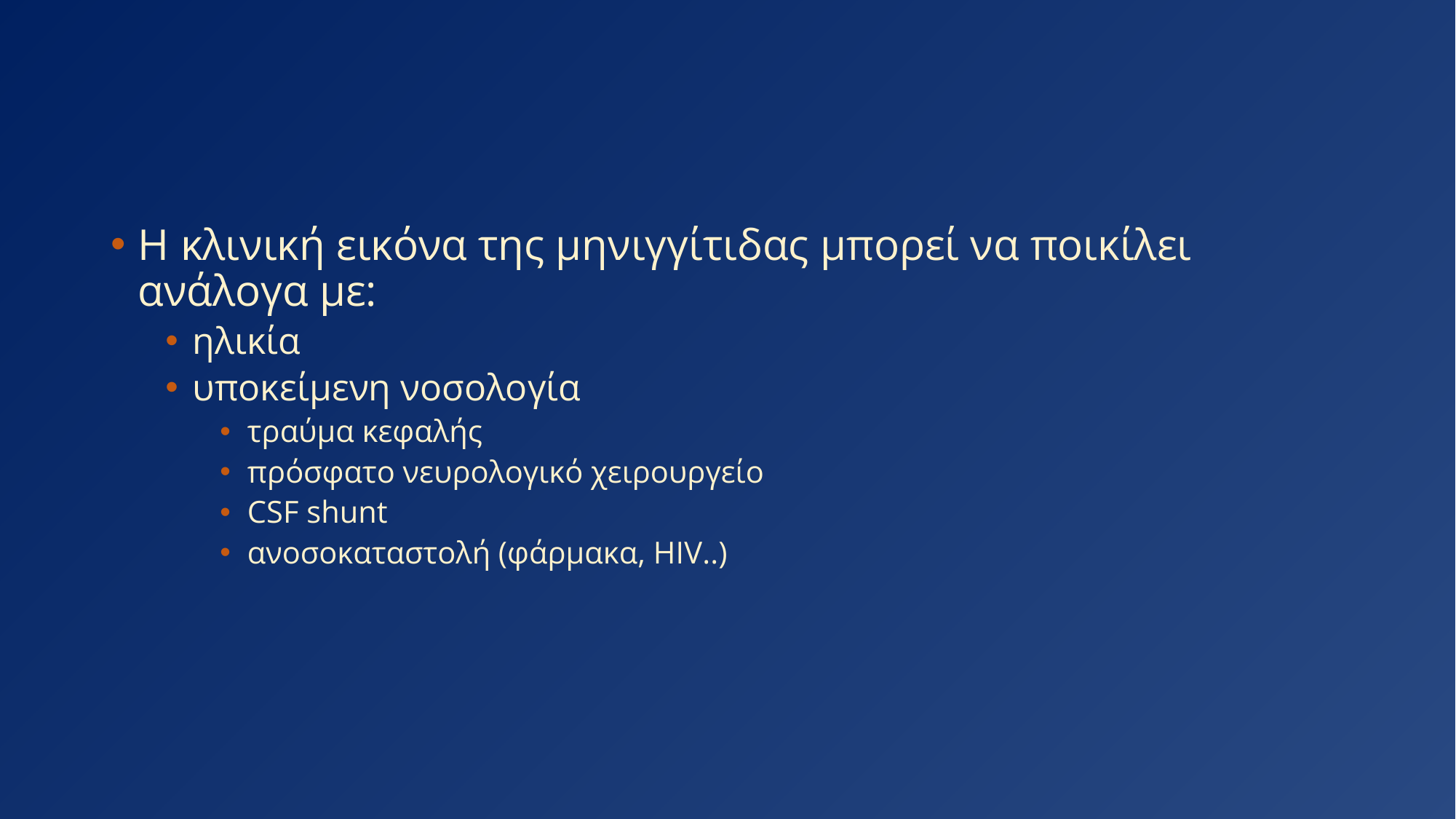

#
Η κλινική εικόνα της μηνιγγίτιδας μπορεί να ποικίλει ανάλογα με:
ηλικία
υποκείμενη νοσολογία
τραύμα κεφαλής
πρόσφατο νευρολογικό χειρουργείο
CSF shunt
ανοσοκαταστολή (φάρμακα, HIV..)